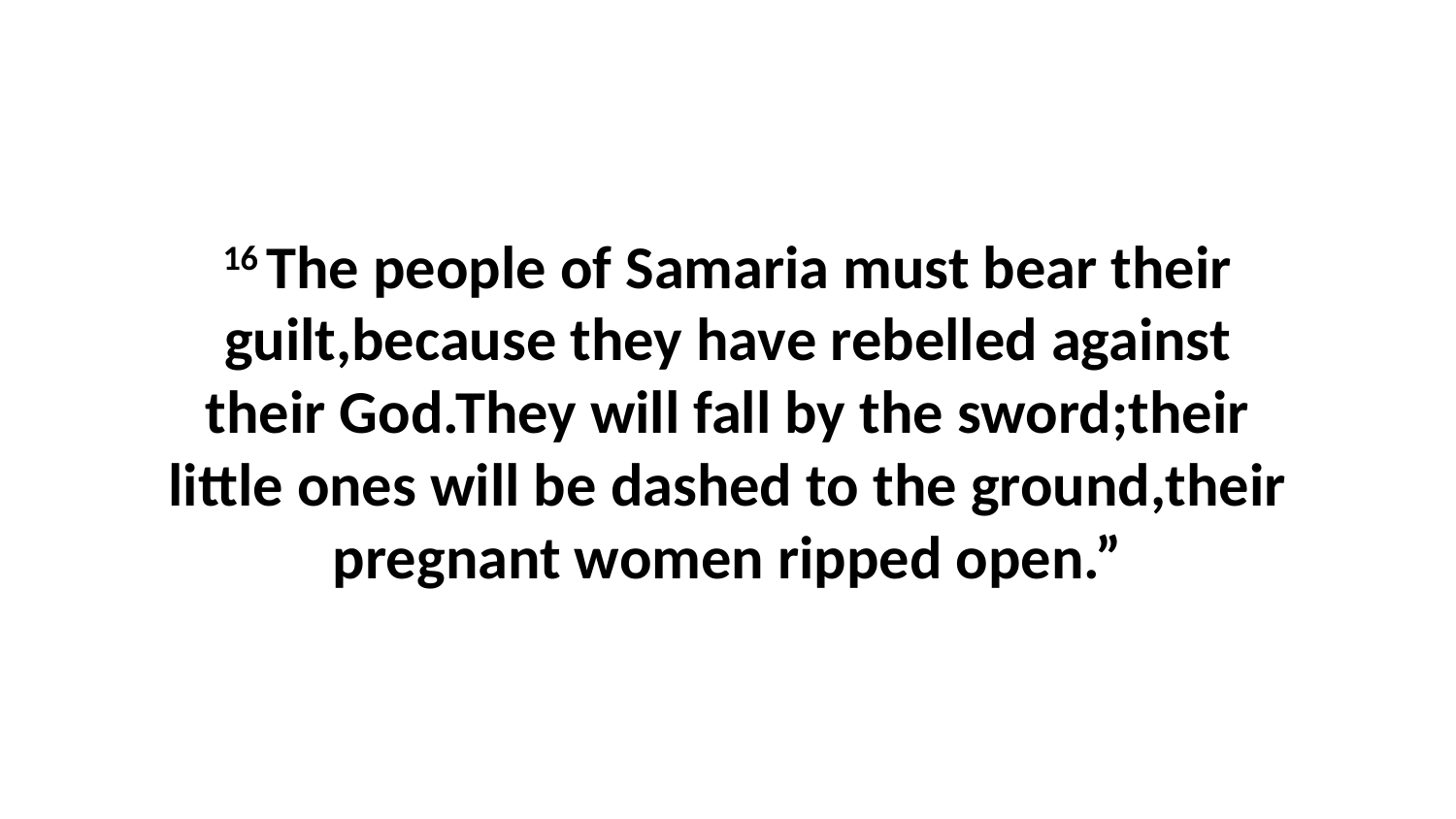

16 The people of Samaria must bear their guilt,because they have rebelled against their God.They will fall by the sword;their little ones will be dashed to the ground,their pregnant women ripped open.”